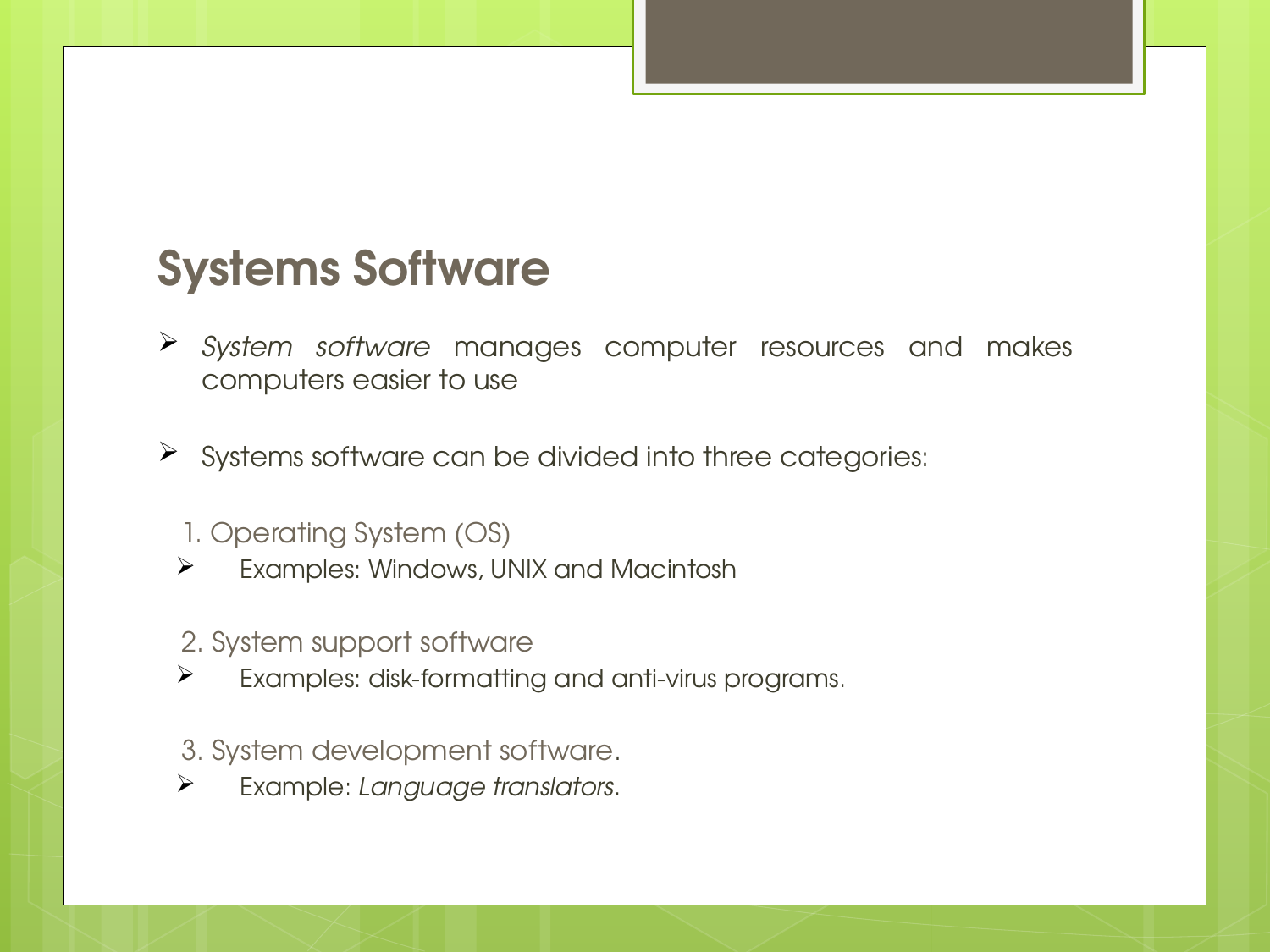

# Systems Software
System software manages computer resources and makes computers easier to use

Systems software can be divided into three categories:

  1. Operating System (OS)
Examples: Windows, UNIX and Macintosh

  2. System support software
Examples: disk-formatting and anti-virus programs.

  3. System development software.
Example: Language translators.